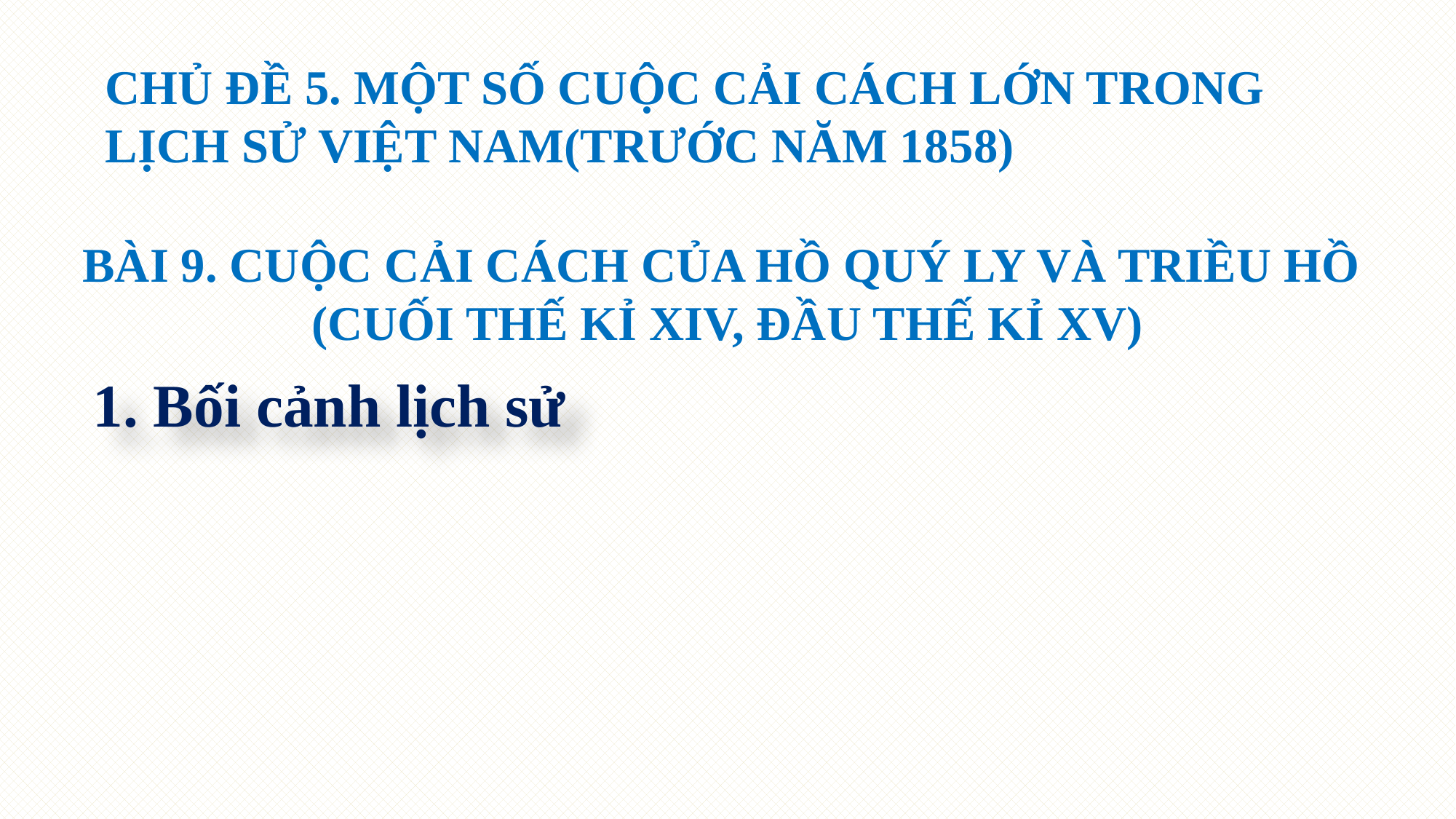

CHỦ ĐỀ 5. MỘT SỐ CUỘC CẢI CÁCH LỚN TRONG LỊCH SỬ VIỆT NAM(TRƯỚC NĂM 1858)
BÀI 9. CUỘC CẢI CÁCH CỦA HỒ QUÝ LY VÀ TRIỀU HỒ
(CUỐI THẾ KỈ XIV, ĐẦU THẾ KỈ XV)
1. Bối cảnh lịch sử